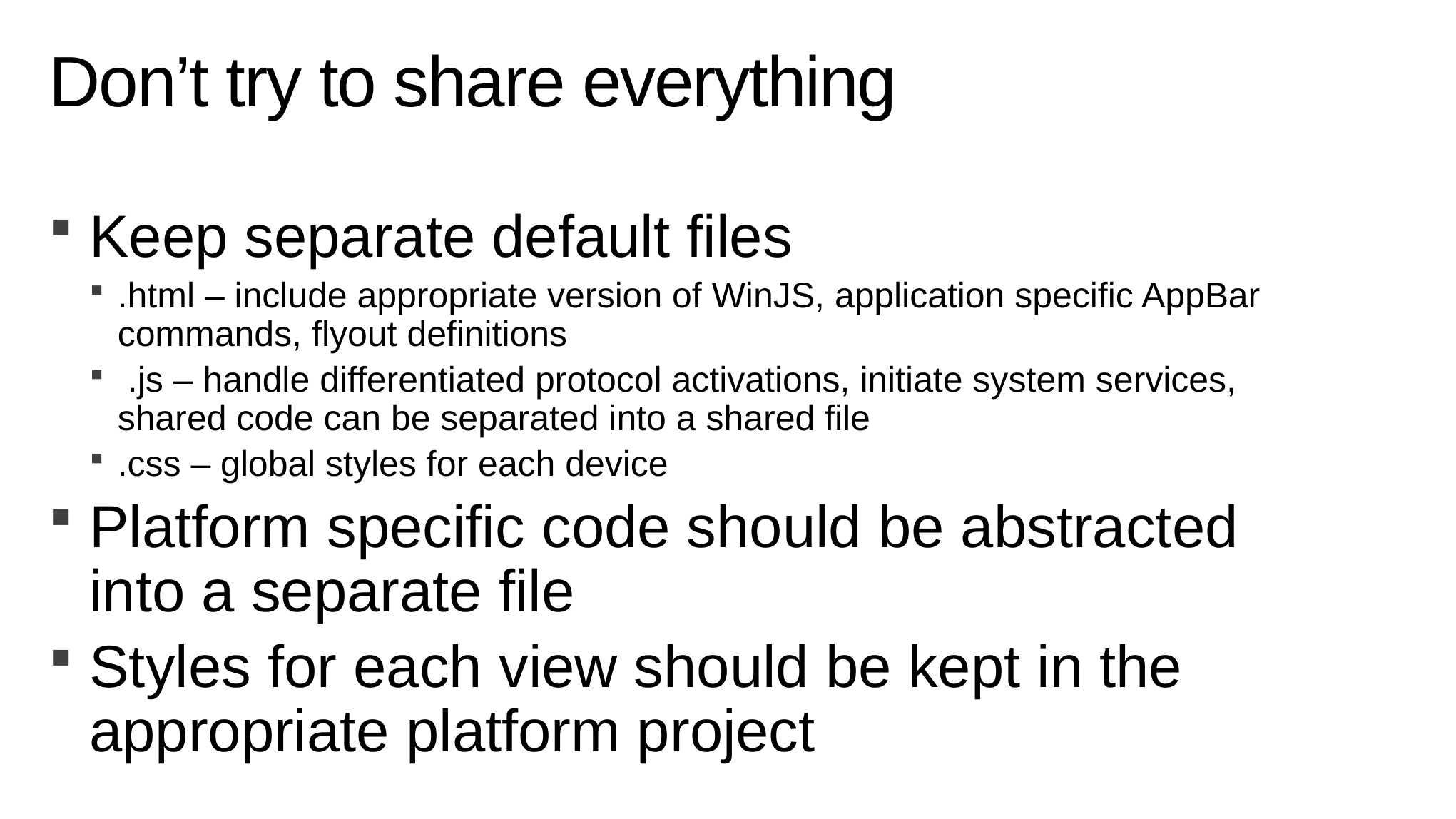

# Don’t try to share everything
Keep separate default files
.html – include appropriate version of WinJS, application specific AppBar commands, flyout definitions
 .js – handle differentiated protocol activations, initiate system services,
shared code can be separated into a shared file
.css – global styles for each device
Platform specific code should be abstracted
into a separate file
Styles for each view should be kept in the appropriate platform project